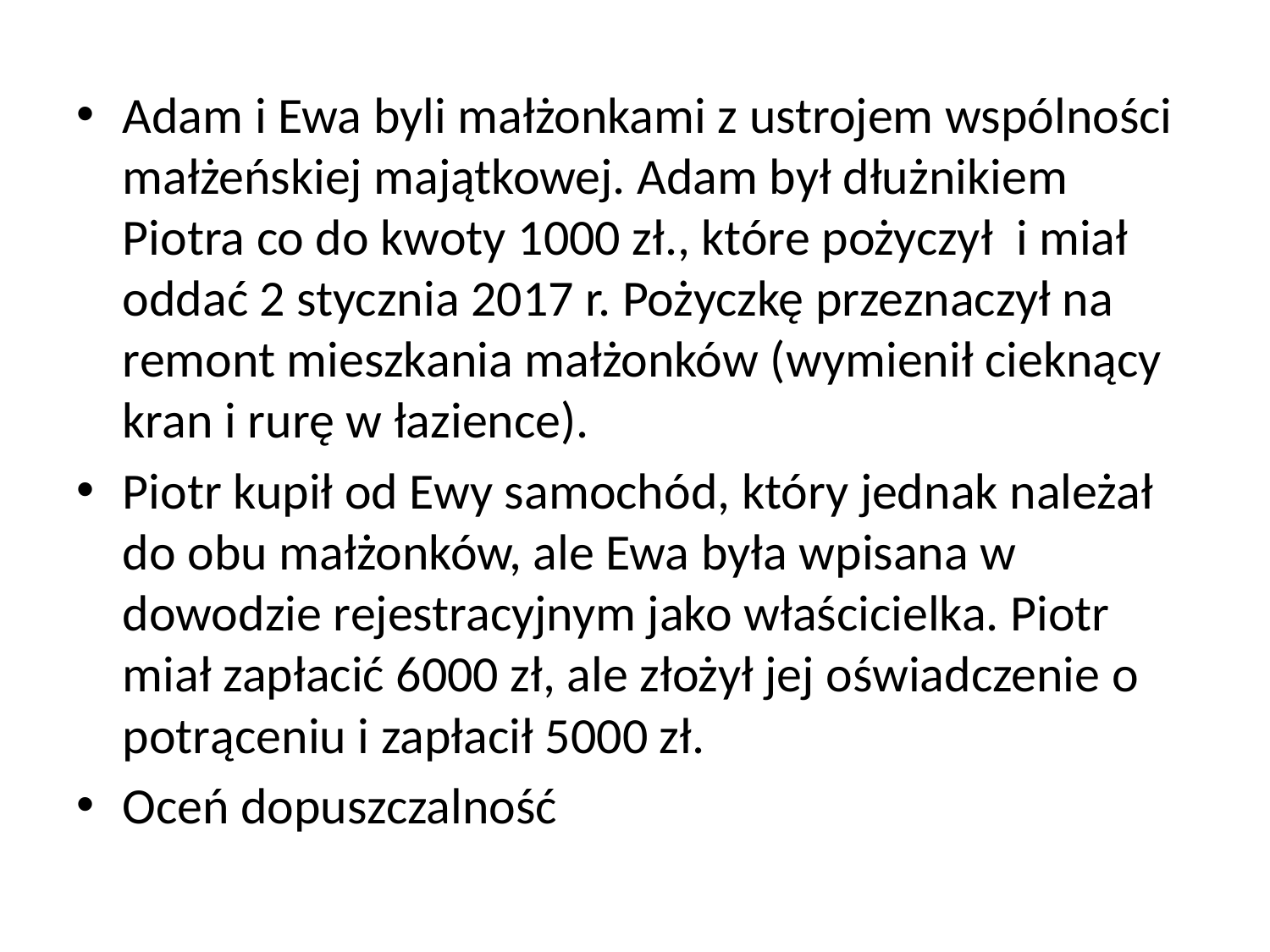

Adam i Ewa byli małżonkami z ustrojem wspólności małżeńskiej majątkowej. Adam był dłużnikiem Piotra co do kwoty 1000 zł., które pożyczył  i miał oddać 2 stycznia 2017 r. Pożyczkę przeznaczył na remont mieszkania małżonków (wymienił cieknący kran i rurę w łazience).
Piotr kupił od Ewy samochód, który jednak należał do obu małżonków, ale Ewa była wpisana w dowodzie rejestracyjnym jako właścicielka. Piotr miał zapłacić 6000 zł, ale złożył jej oświadczenie o potrąceniu i zapłacił 5000 zł.
Oceń dopuszczalność